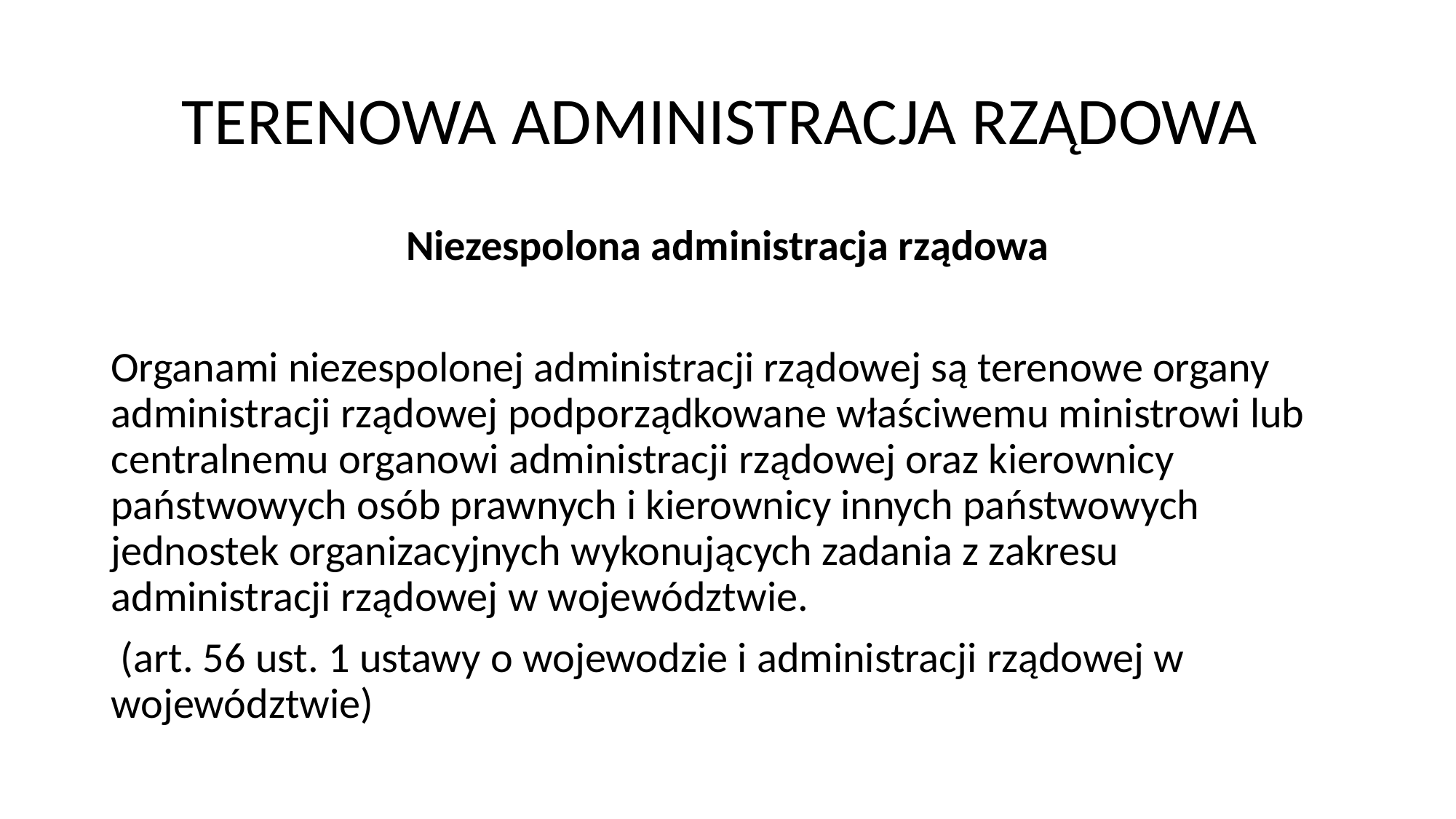

# TERENOWA ADMINISTRACJA RZĄDOWA
Niezespolona administracja rządowa

Organami niezespolonej administracji rządowej są terenowe organy administracji rządowej podporządkowane właściwemu ministrowi lub centralnemu organowi administracji rządowej oraz kierownicy państwowych osób prawnych i kierownicy innych państwowych jednostek organizacyjnych wykonujących zadania z zakresu administracji rządowej w województwie.
 (art. 56 ust. 1 ustawy o wojewodzie i administracji rządowej w województwie)